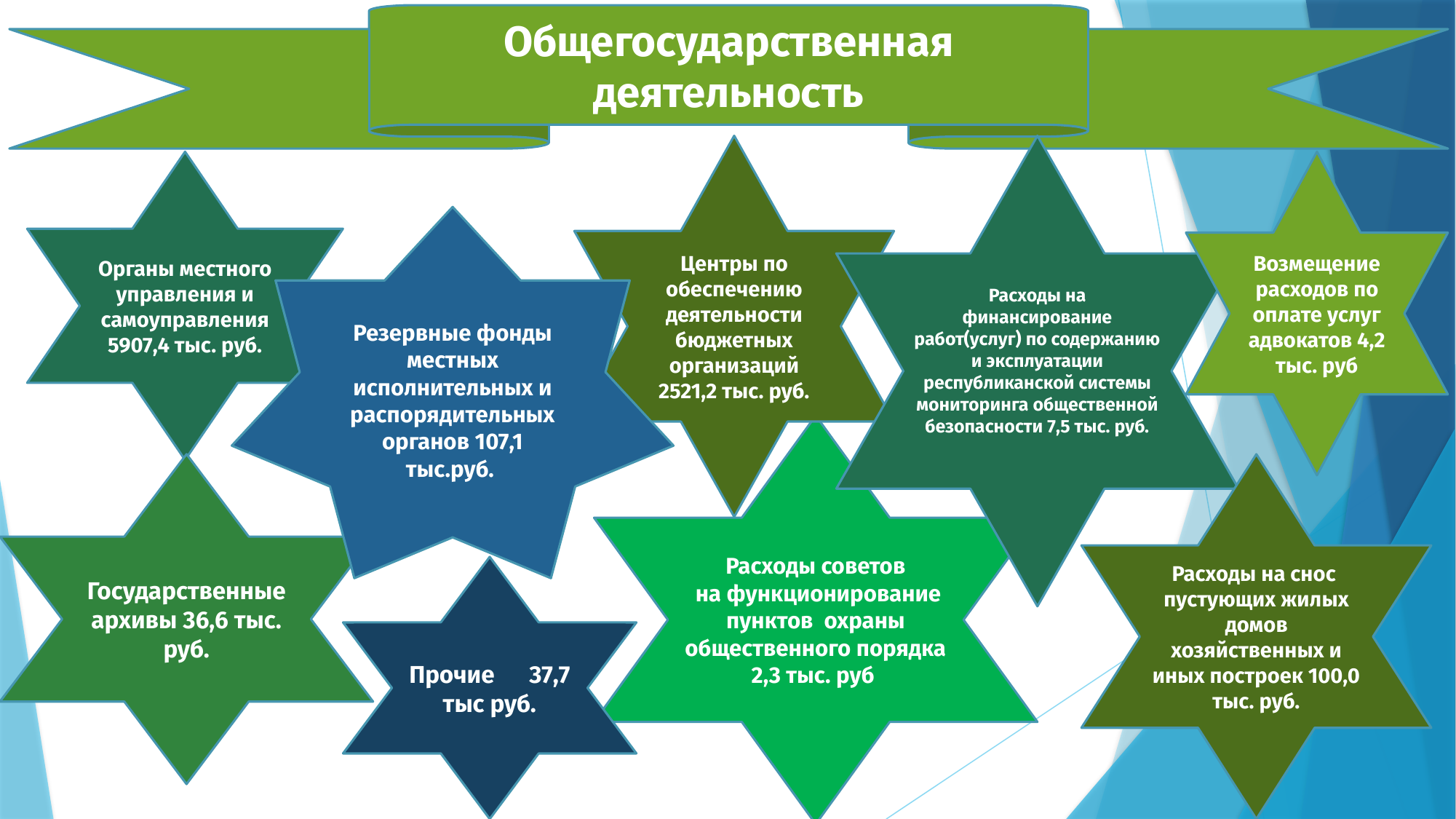

Общегосударственная деятельность
Расходы на финансирование работ(услуг) по содержанию и эксплуатации республиканской системы мониторинга общественной безопасности 7,5 тыс. руб.

Центры по обеспечению деятельности бюджетных организаций 2521,2 тыс. руб.
Органы местного управления и самоуправления 5907,4 тыс. руб.
Возмещение расходов по оплате услуг адвокатов 4,2 тыс. руб

Резервные фонды местных исполнительных и распорядительных органов 107,1 тыс.руб.
Расходы советов
 на функционирование пунктов  охраны общественного порядка 2,3 тыс. руб
Государственные архивы 36,6 тыс. руб.
Расходы на снос  пустующих жилых домов хозяйственных и иных построек 100,0 тыс. руб.
Прочие      37,7 тыс руб.